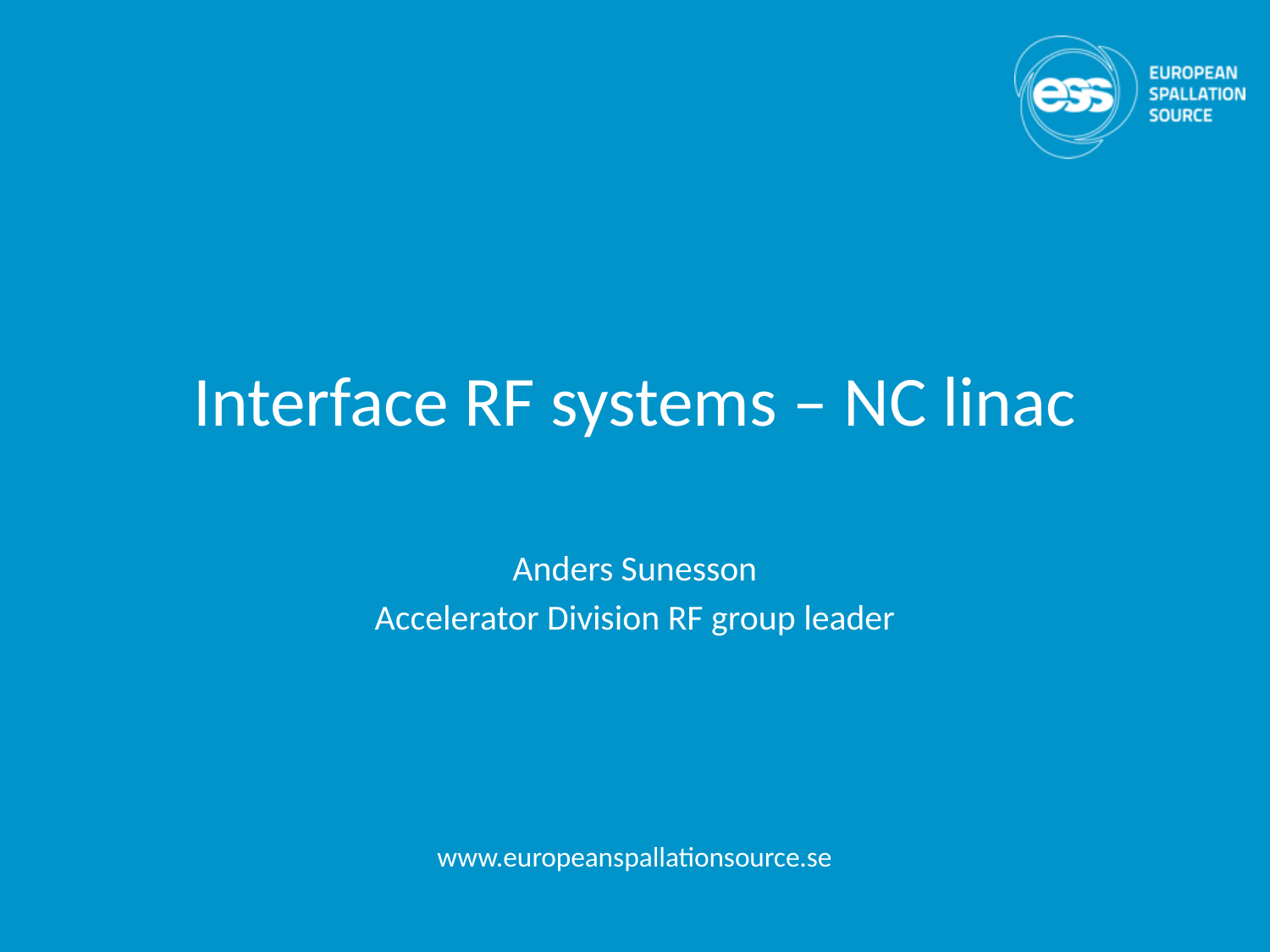

# Interface RF systems – NC linac
Anders Sunesson
Accelerator Division RF group leader
www.europeanspallationsource.se